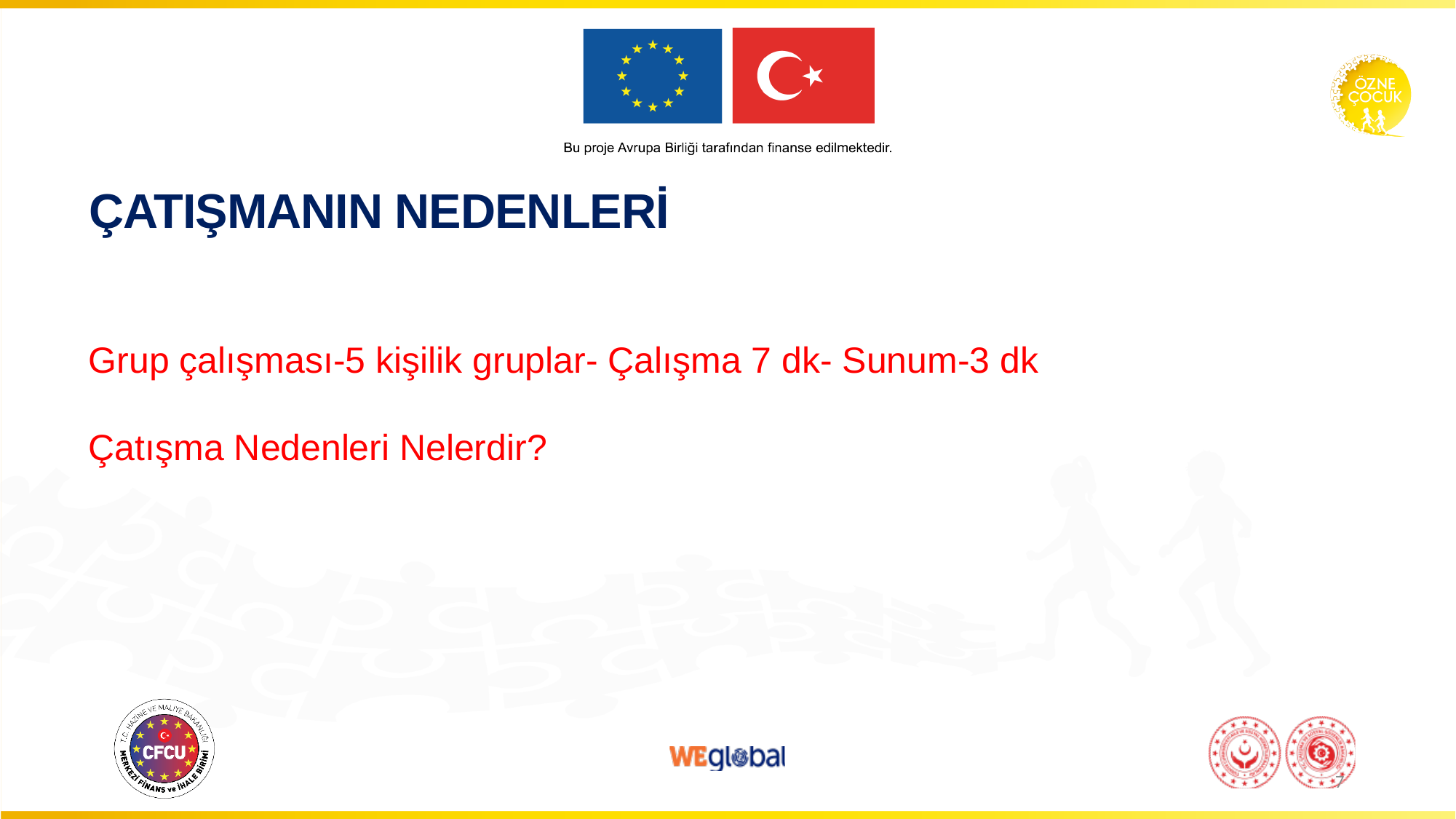

# ÇATIŞMANIN NEDENLERİ
Grup çalışması-5 kişilik gruplar- Çalışma 7 dk- Sunum-3 dk

Çatışma Nedenleri Nelerdir?

7